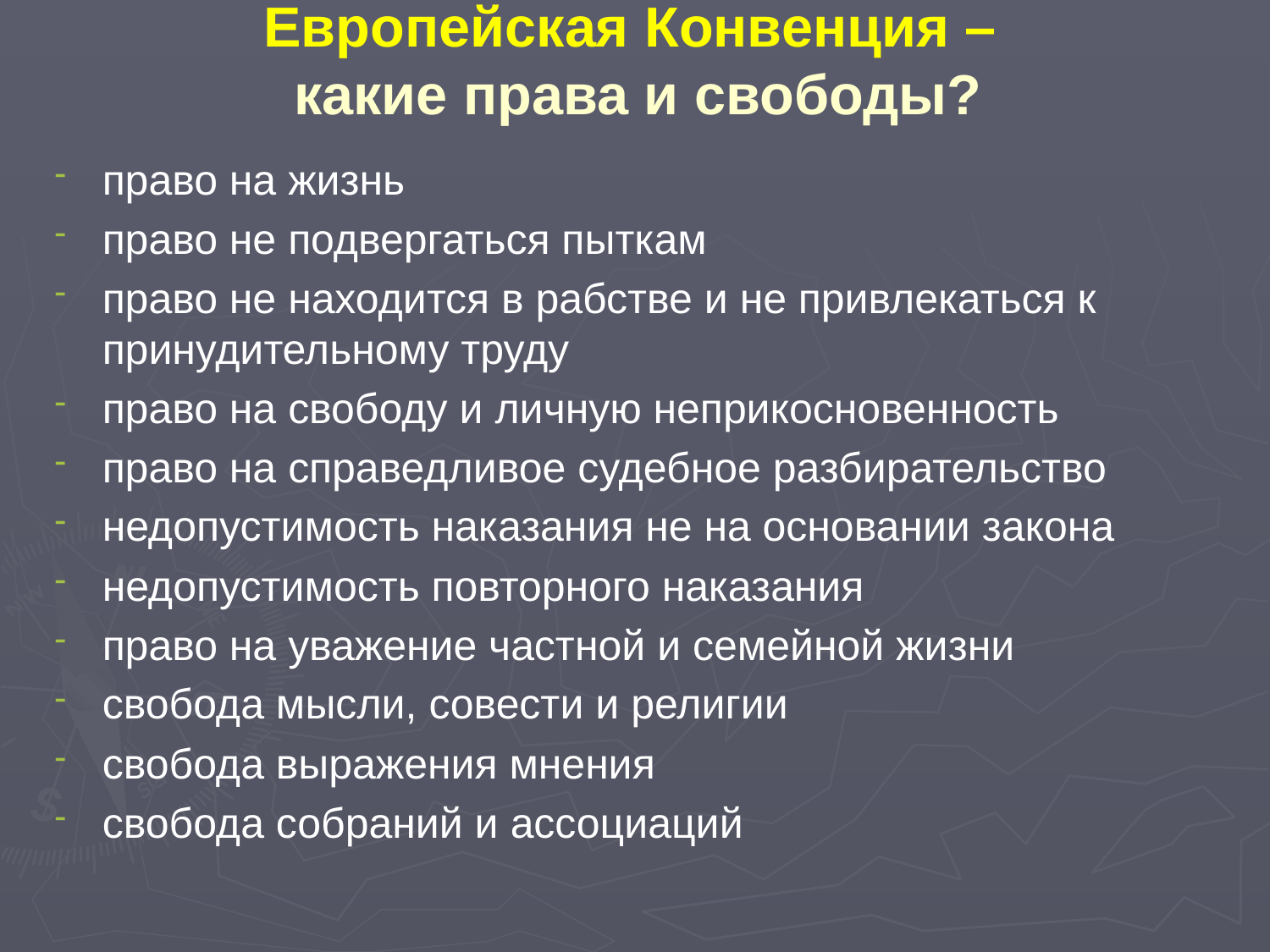

# Европейская Конвенция – какие права и свободы?
право на жизнь
право не подвергаться пыткам
право не находится в рабстве и не привлекаться к принудительному труду
право на свободу и личную неприкосновенность
право на справедливое судебное разбирательство
недопустимость наказания не на основании закона
недопустимость повторного наказания
право на уважение частной и семейной жизни
свобода мысли, совести и религии
свобода выражения мнения
свобода собраний и ассоциаций